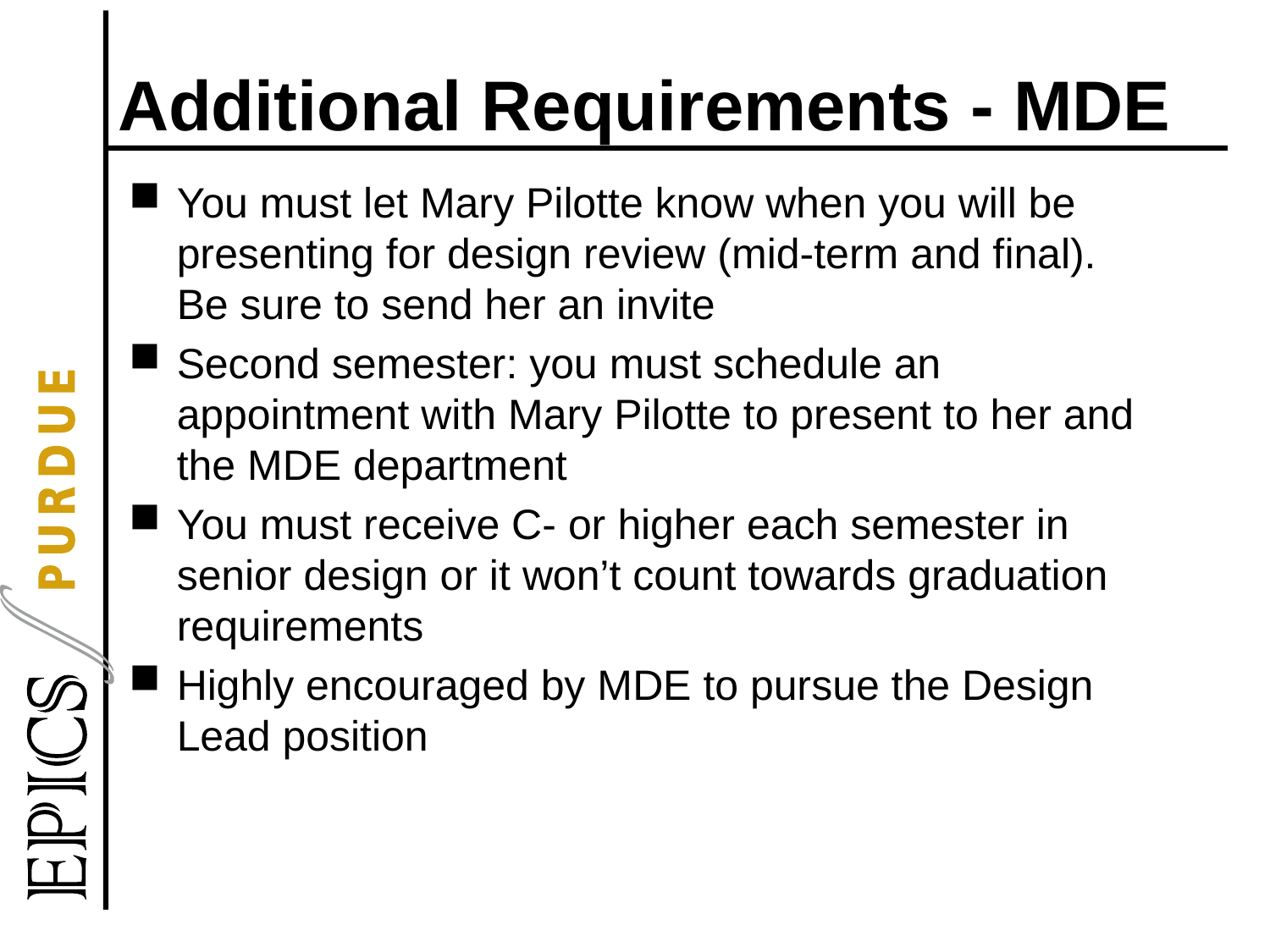

# Additional Requirements - MDE
You must let Mary Pilotte know when you will be presenting for design review (mid-term and final). Be sure to send her an invite
Second semester: you must schedule an appointment with Mary Pilotte to present to her and the MDE department
You must receive C- or higher each semester in senior design or it won’t count towards graduation requirements
Highly encouraged by MDE to pursue the Design Lead position